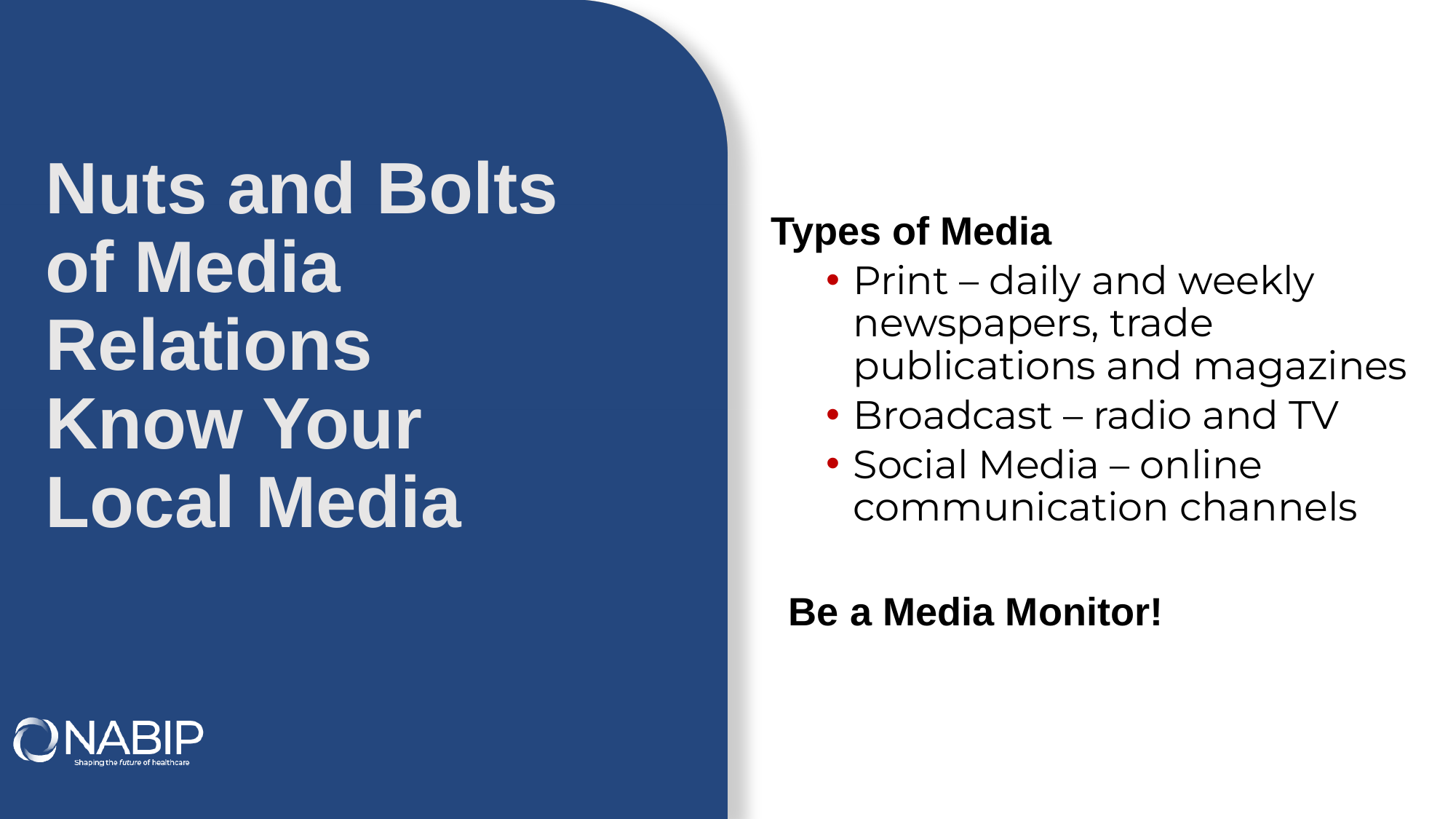

Nuts and Bolts of Media Relations Know Your Local Media
Types of Media
Print – daily and weekly newspapers, trade publications and magazines
Broadcast – radio and TV
Social Media – online communication channels

Be a Media Monitor!